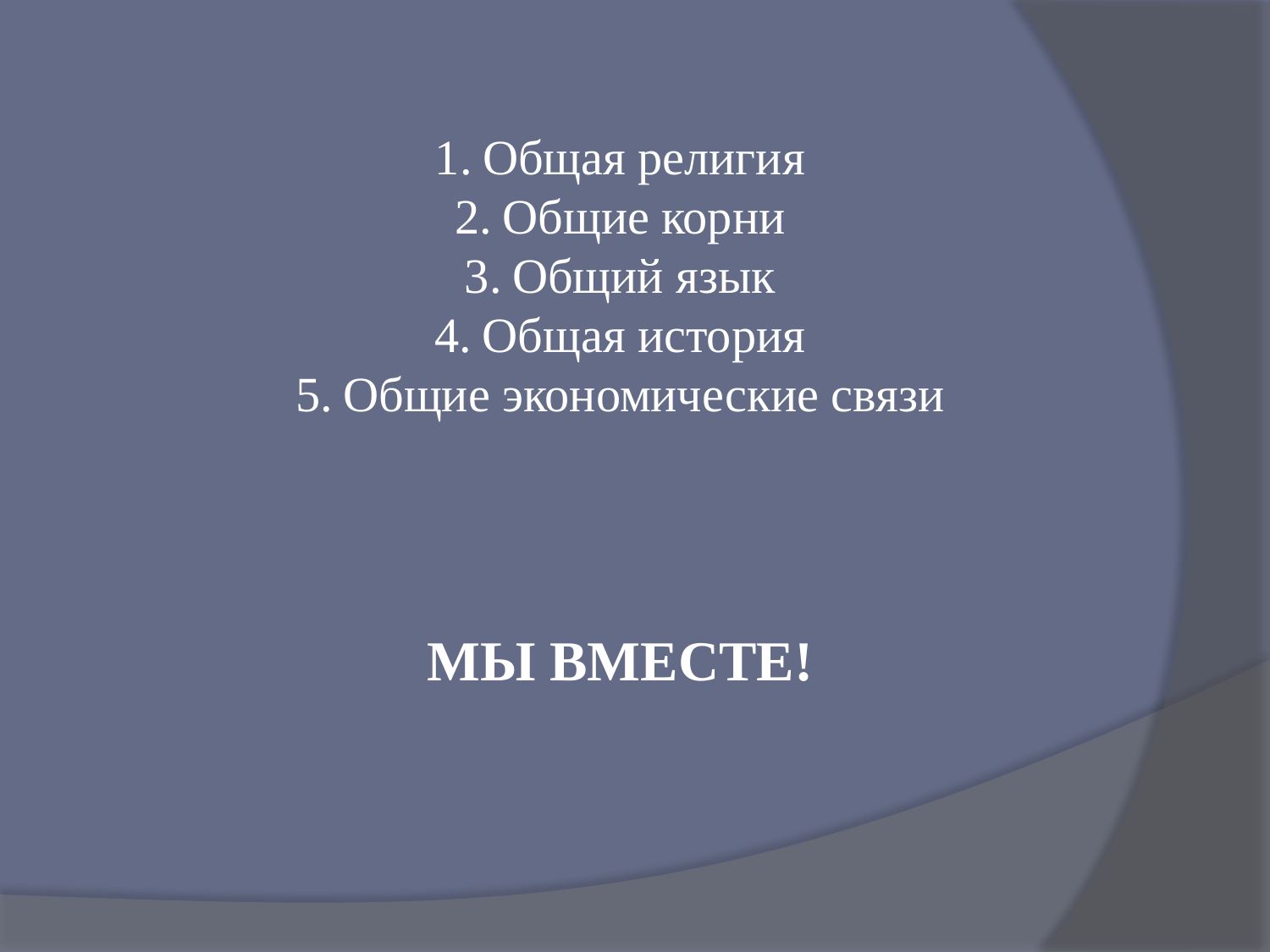

Общая религия
Общие корни
Общий язык
Общая история
Общие экономические связи

МЫ ВМЕСТЕ!